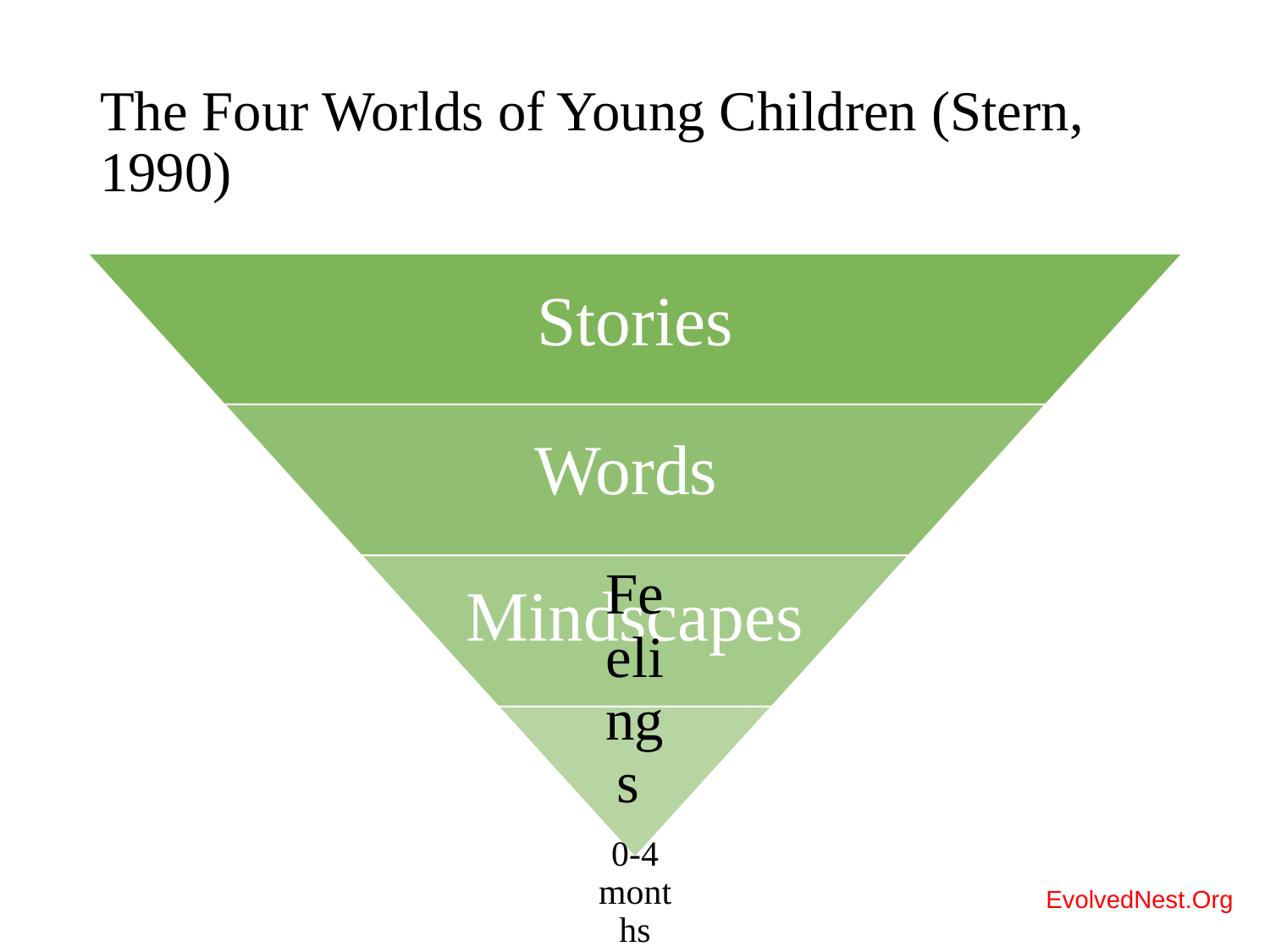

# The Four Worlds of Young Children (Stern, 1990)
Stories
Words
Mindscapes
Feelings
0-4 months
EvolvedNest.Org